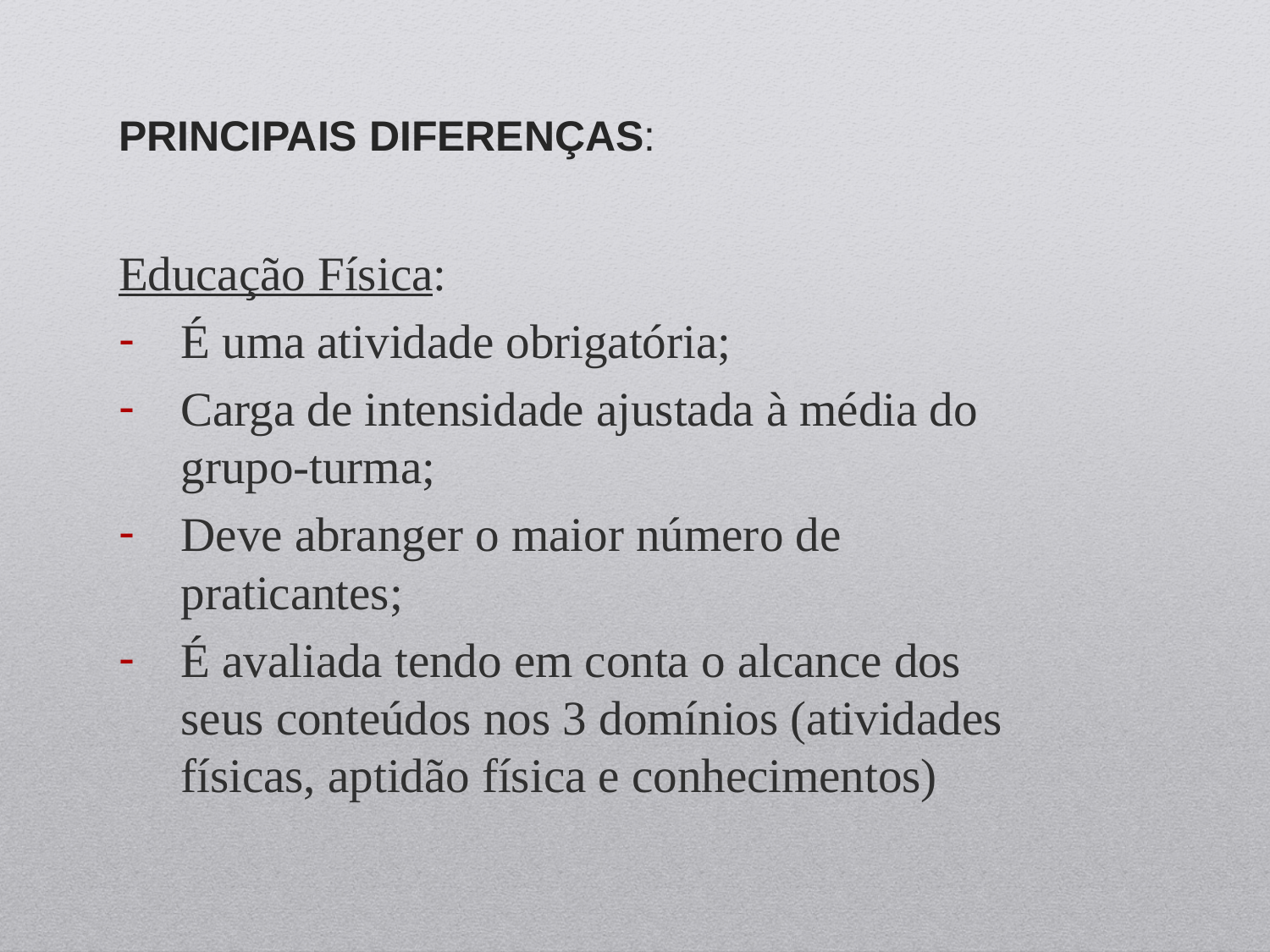

# Principais diferenças:
Educação Física:
É uma atividade obrigatória;
Carga de intensidade ajustada à média do grupo-turma;
Deve abranger o maior número de praticantes;
É avaliada tendo em conta o alcance dos seus conteúdos nos 3 domínios (atividades físicas, aptidão física e conhecimentos)